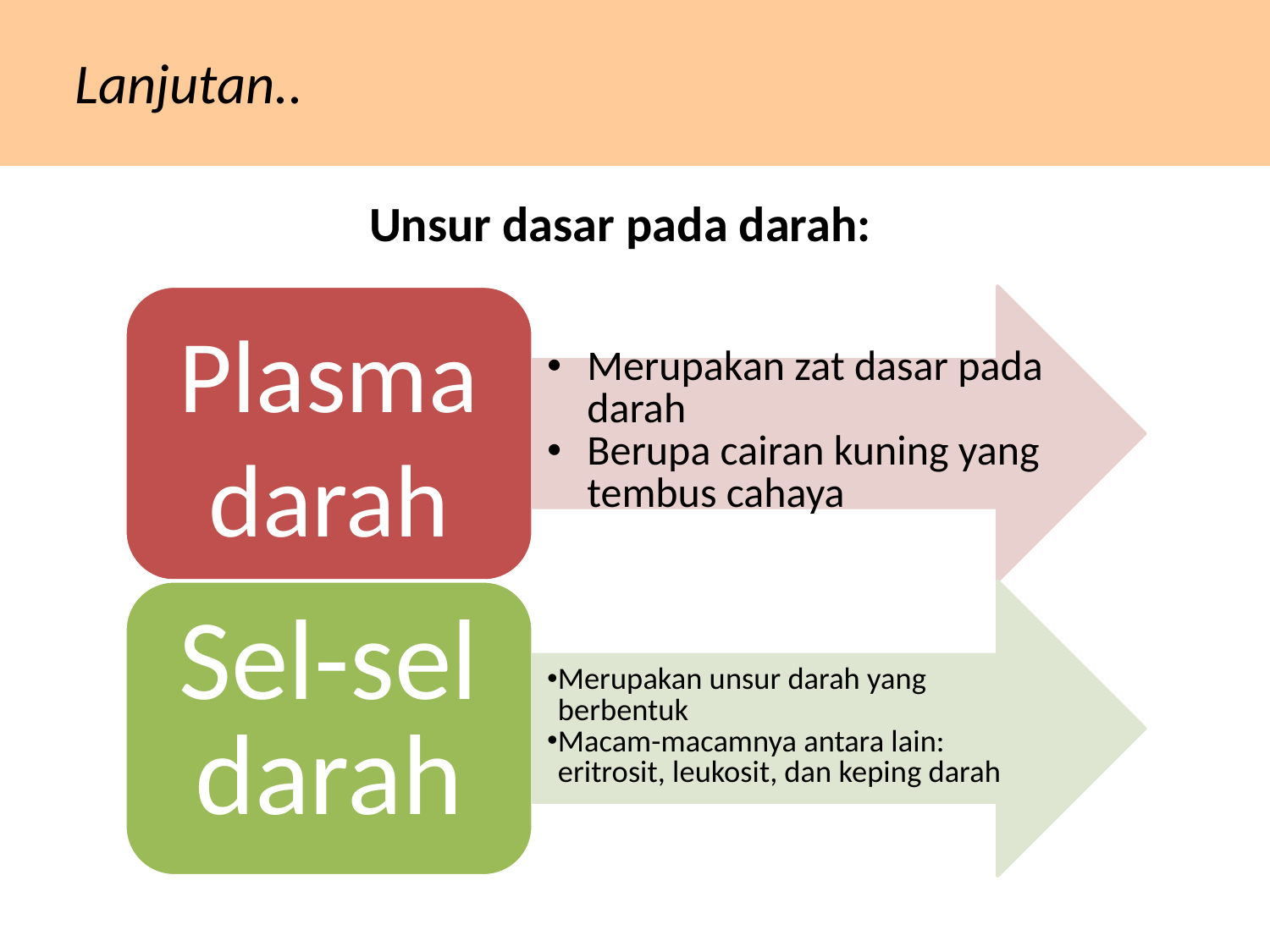

# Lanjutan..
Unsur dasar pada darah:
Plasma darah
Merupakan zat dasar pada darah
Berupa cairan kuning yang tembus cahaya
Sel-sel darah
Merupakan unsur darah yang berbentuk
Macam-macamnya antara lain: eritrosit, leukosit, dan keping darah